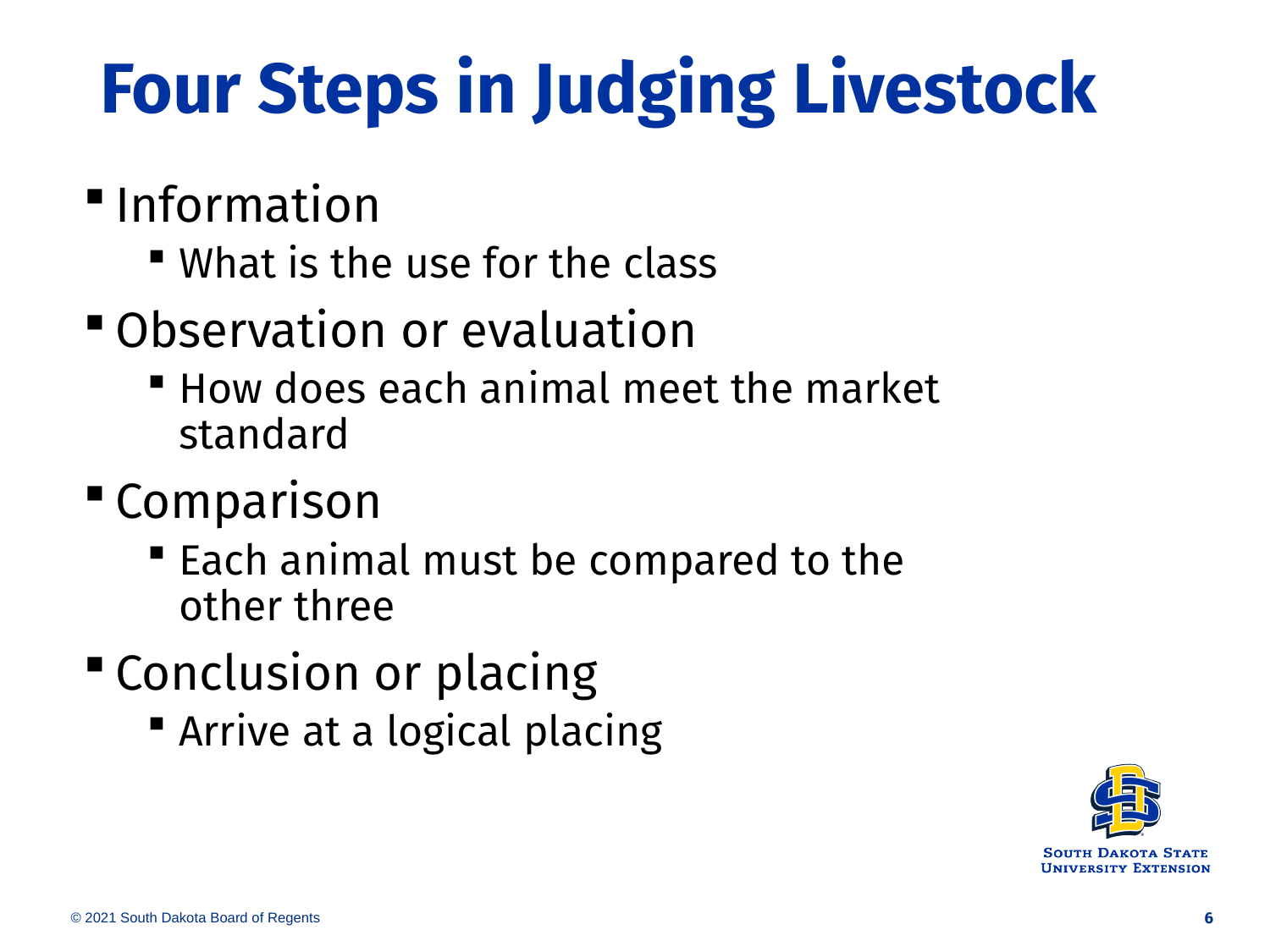

Four Steps in Judging Livestock
Information
What is the use for the class
Observation or evaluation
How does each animal meet the market standard
Comparison
Each animal must be compared to the other three
Conclusion or placing
Arrive at a logical placing
© 2021 South Dakota Board of Regents
6